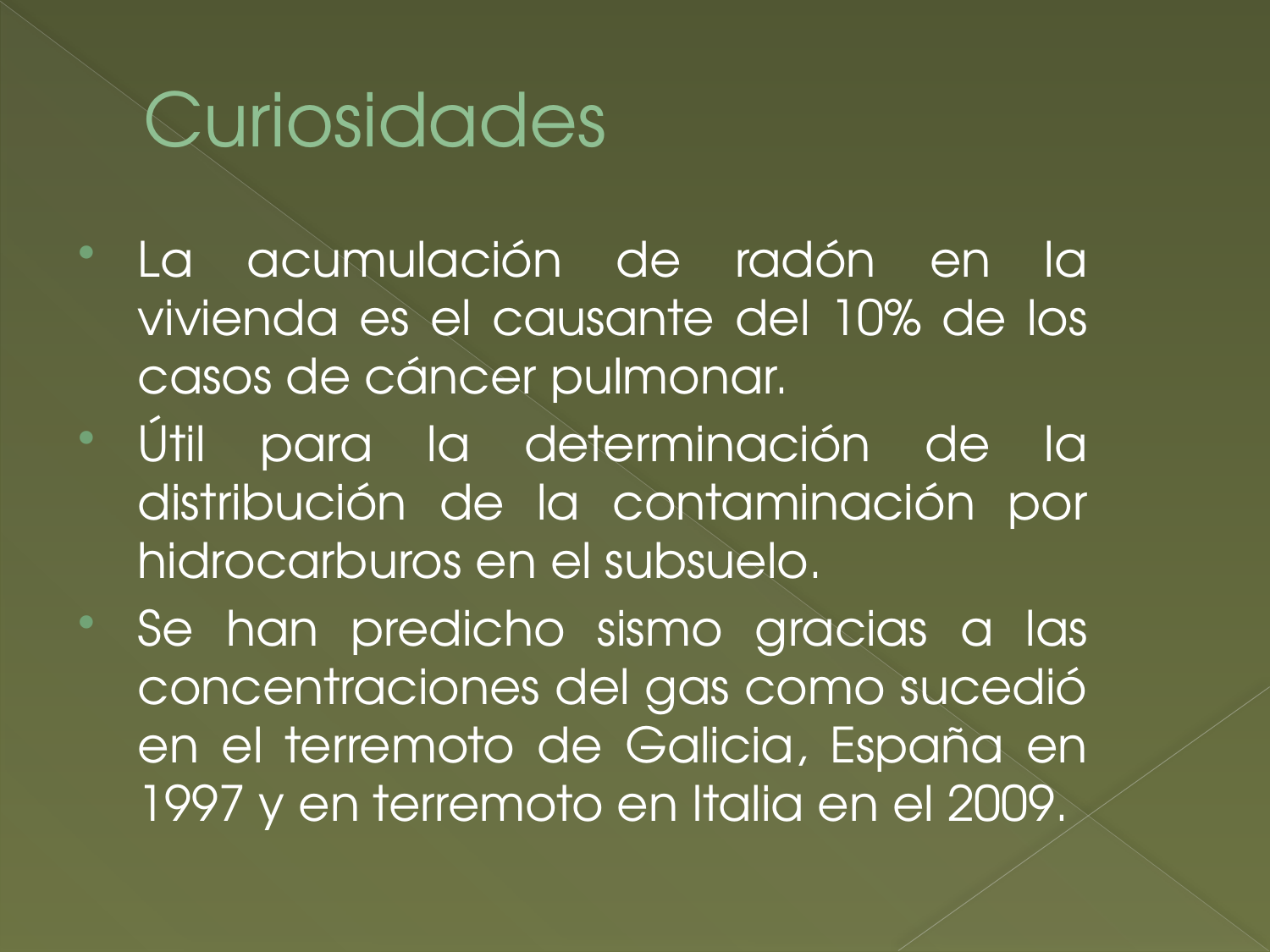

Curiosidades
La acumulación de radón en la vivienda es el causante del 10% de los casos de cáncer pulmonar.
Útil para la determinación de la distribución de la contaminación por hidrocarburos en el subsuelo.
Se han predicho sismo gracias a las concentraciones del gas como sucedió en el terremoto de Galicia, España en 1997 y en terremoto en Italia en el 2009.